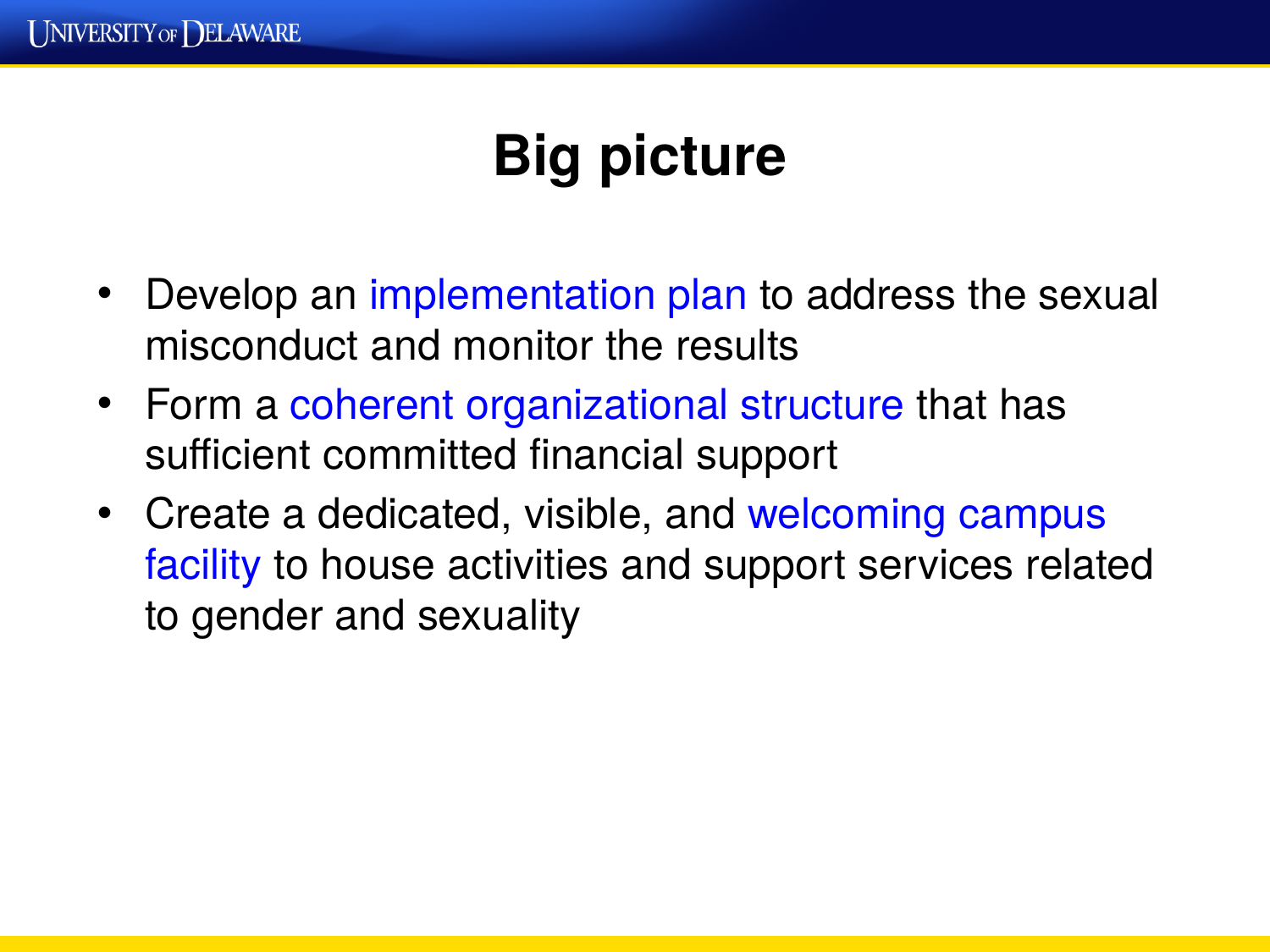

# Big picture
Develop an implementation plan to address the sexual misconduct and monitor the results
Form a coherent organizational structure that has sufficient committed financial support
Create a dedicated, visible, and welcoming campus facility to house activities and support services related to gender and sexuality